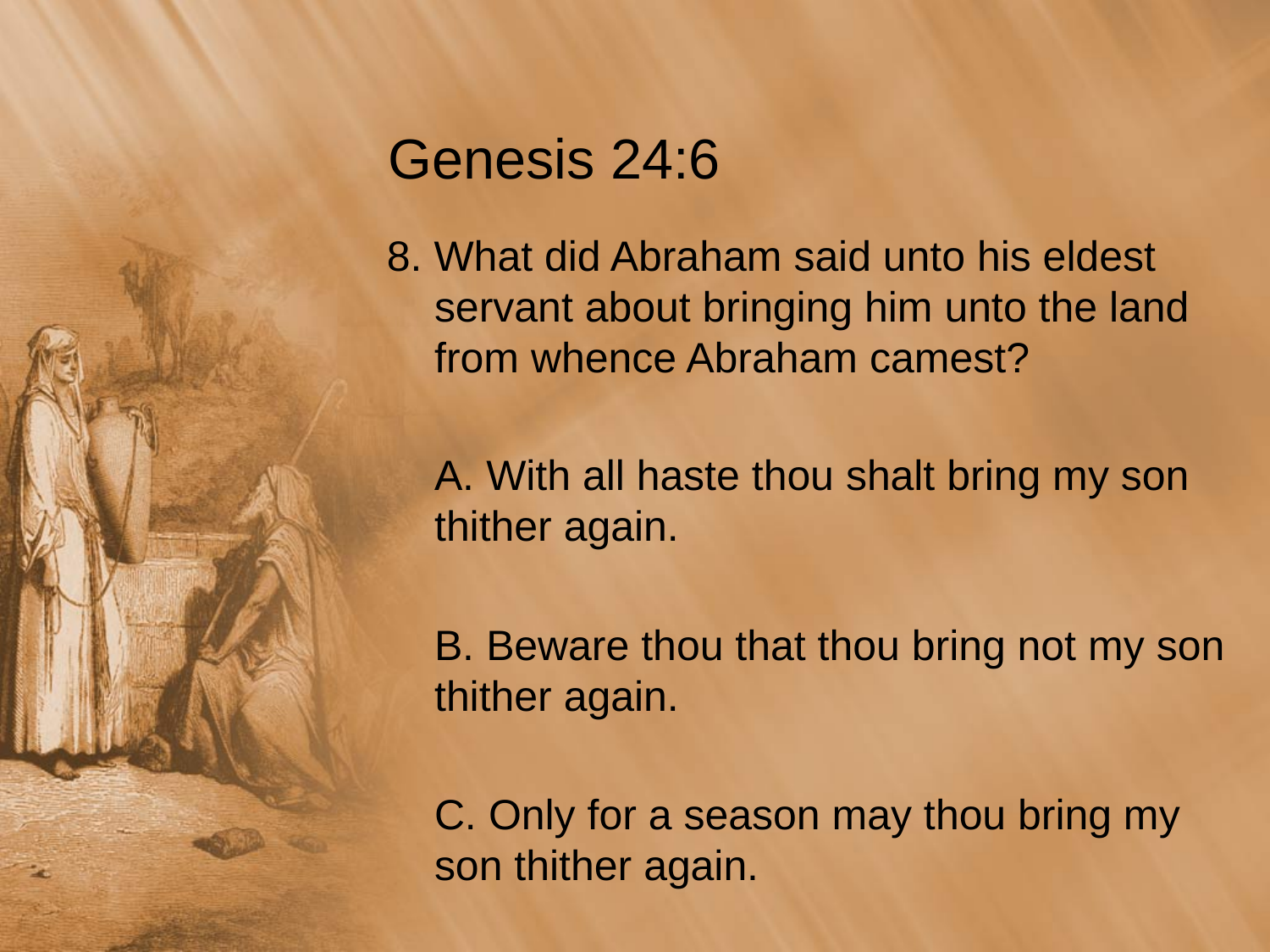

# Genesis 24:6
8. What did Abraham said unto his eldest servant about bringing him unto the land from whence Abraham camest?

	A. With all haste thou shalt bring my son thither again.

	B. Beware thou that thou bring not my son thither again.

	C. Only for a season may thou bring my son thither again.